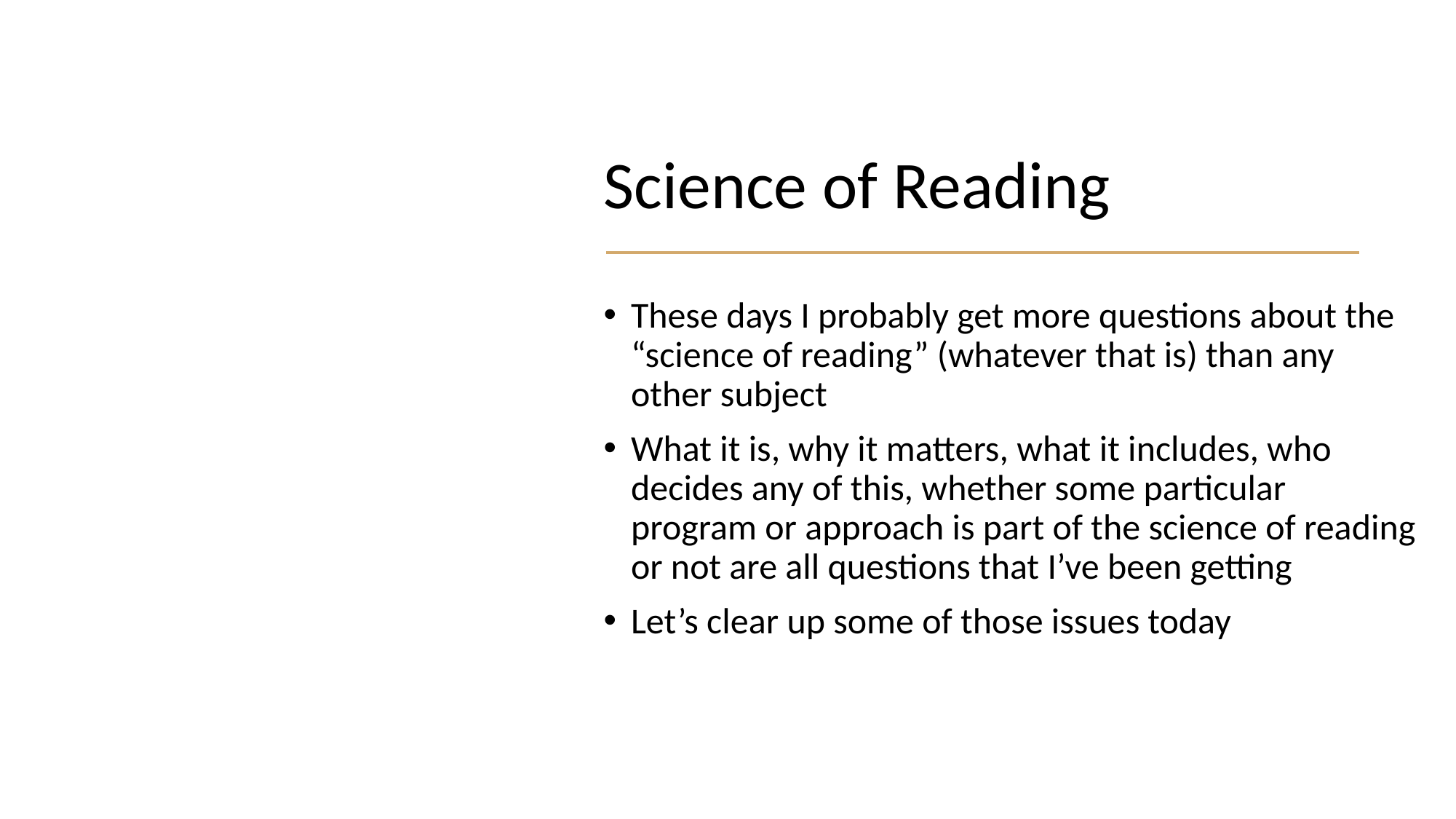

# Science of Reading
These days I probably get more questions about the “science of reading” (whatever that is) than any other subject
What it is, why it matters, what it includes, who decides any of this, whether some particular program or approach is part of the science of reading or not are all questions that I’ve been getting
Let’s clear up some of those issues today